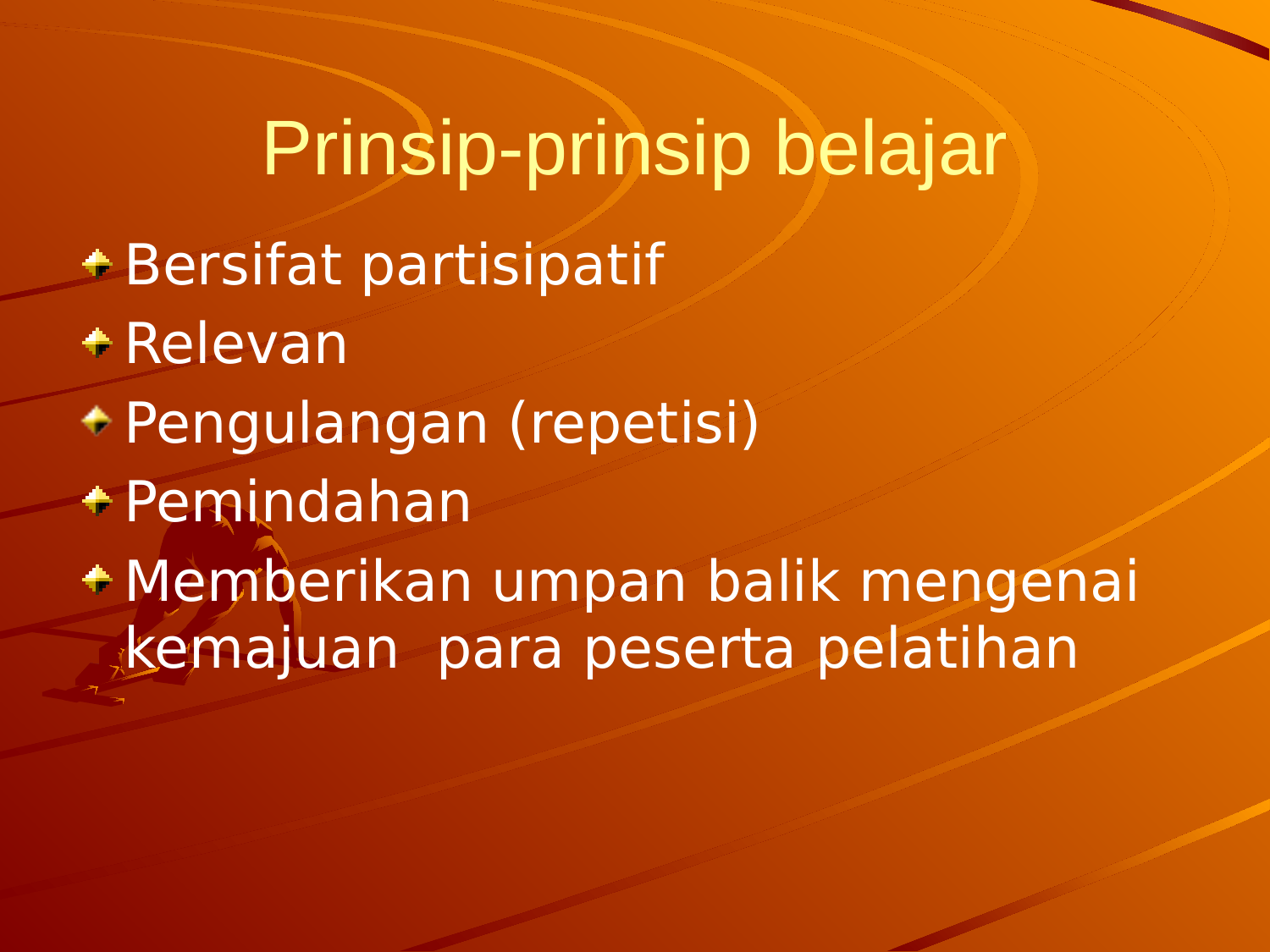

# Prinsip-prinsip belajar
Bersifat partisipatif
Relevan
Pengulangan (repetisi)
Pemindahan
Memberikan umpan balik mengenai kemajuan  para peserta pelatihan